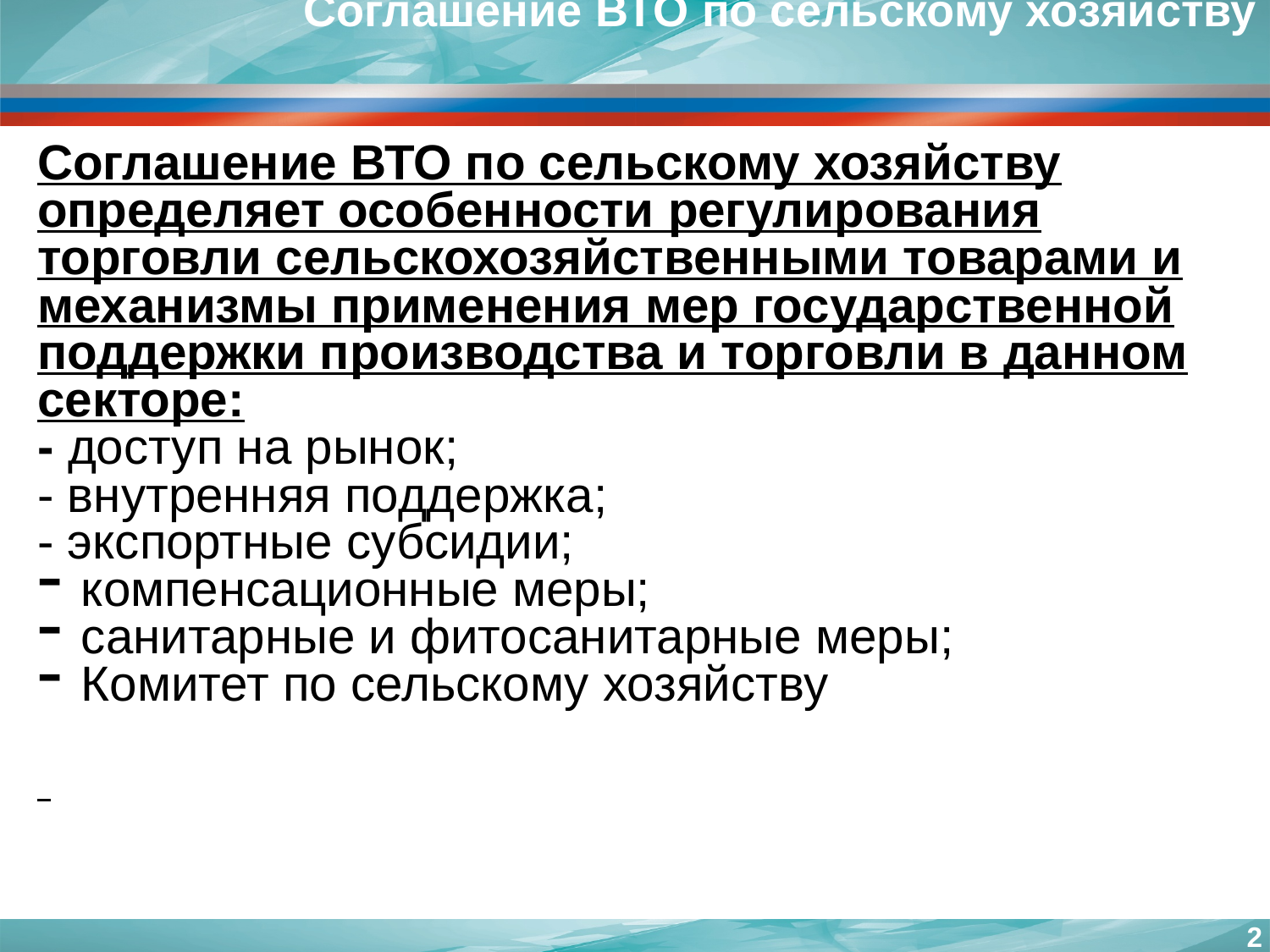

Соглашение ВТО по сельскому хозяйству
Соглашение ВТО по сельскому хозяйству определяет особенности регулирования торговли сельскохозяйственными товарами и механизмы применения мер государственной поддержки производства и торговли в данном секторе:
- доступ на рынок;
- внутренняя поддержка;
- экспортные субсидии;
 компенсационные меры;
 санитарные и фитосанитарные меры;
 Комитет по сельскому хозяйству

2